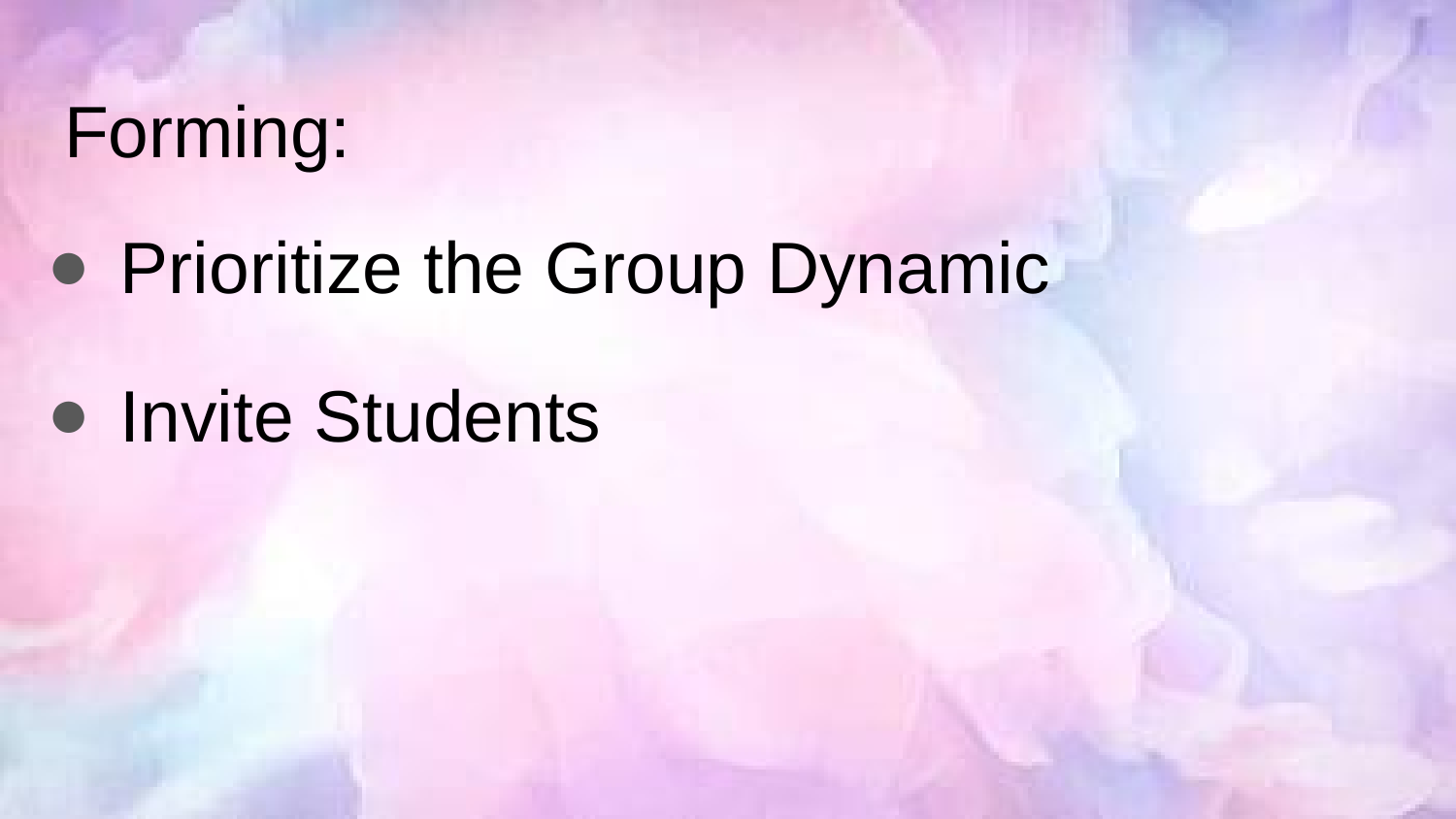

# Forming:
Prioritize the Group Dynamic
Invite Students